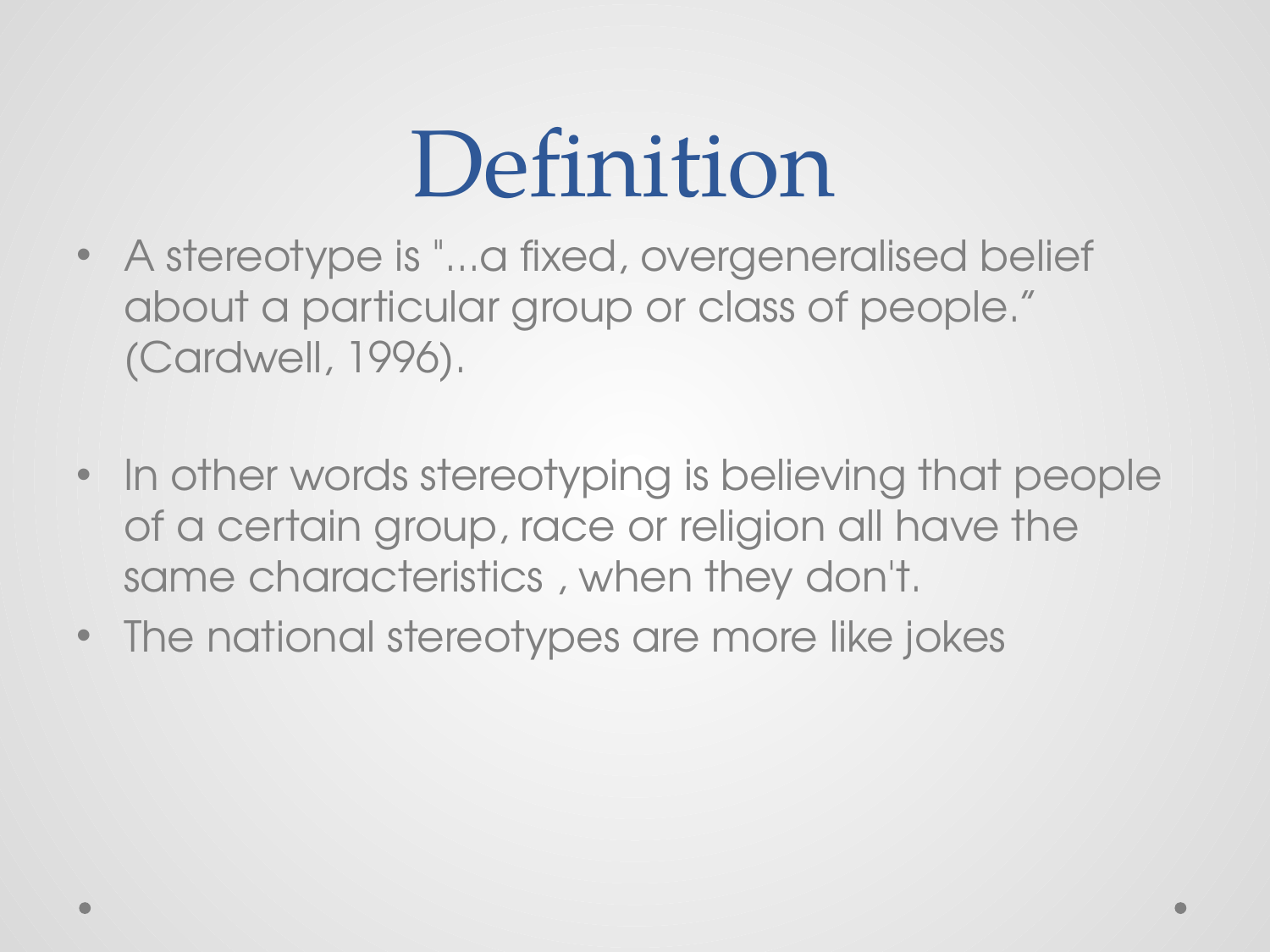

# Definition
A stereotype is "...a fixed, overgeneralised belief about a particular group or class of people.” (Cardwell, 1996).

In other words stereotyping is believing that people of a certain group, race or religion all have the same characteristics , when they don't.
The national stereotypes are more like jokes